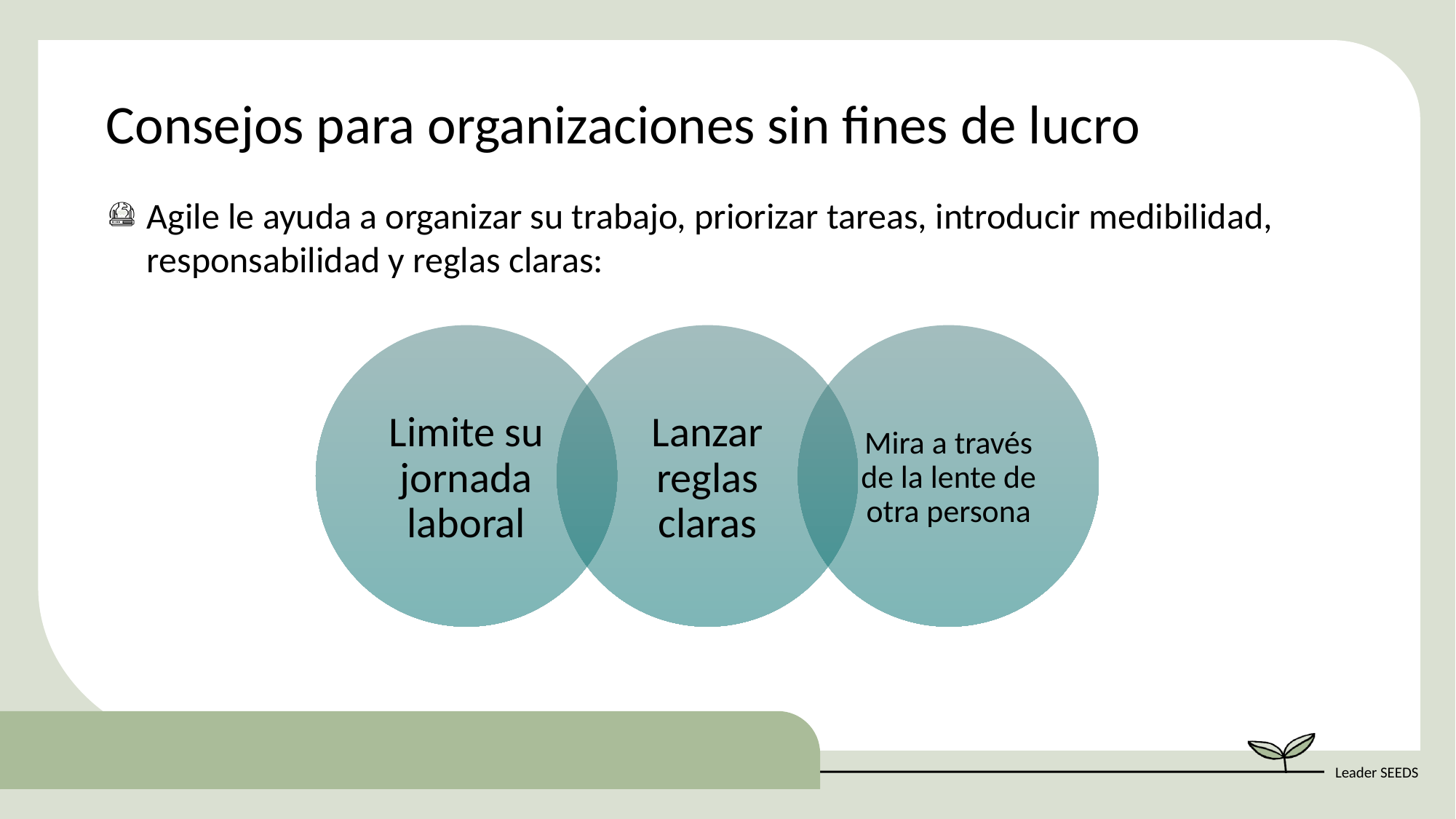

Consejos para organizaciones sin fines de lucro

Agile le ayuda a organizar su trabajo, priorizar tareas, introducir medibilidad, responsabilidad y reglas claras:

Limite su jornada laboral

Lanzar reglas claras

Mira a través de la lente de otra persona